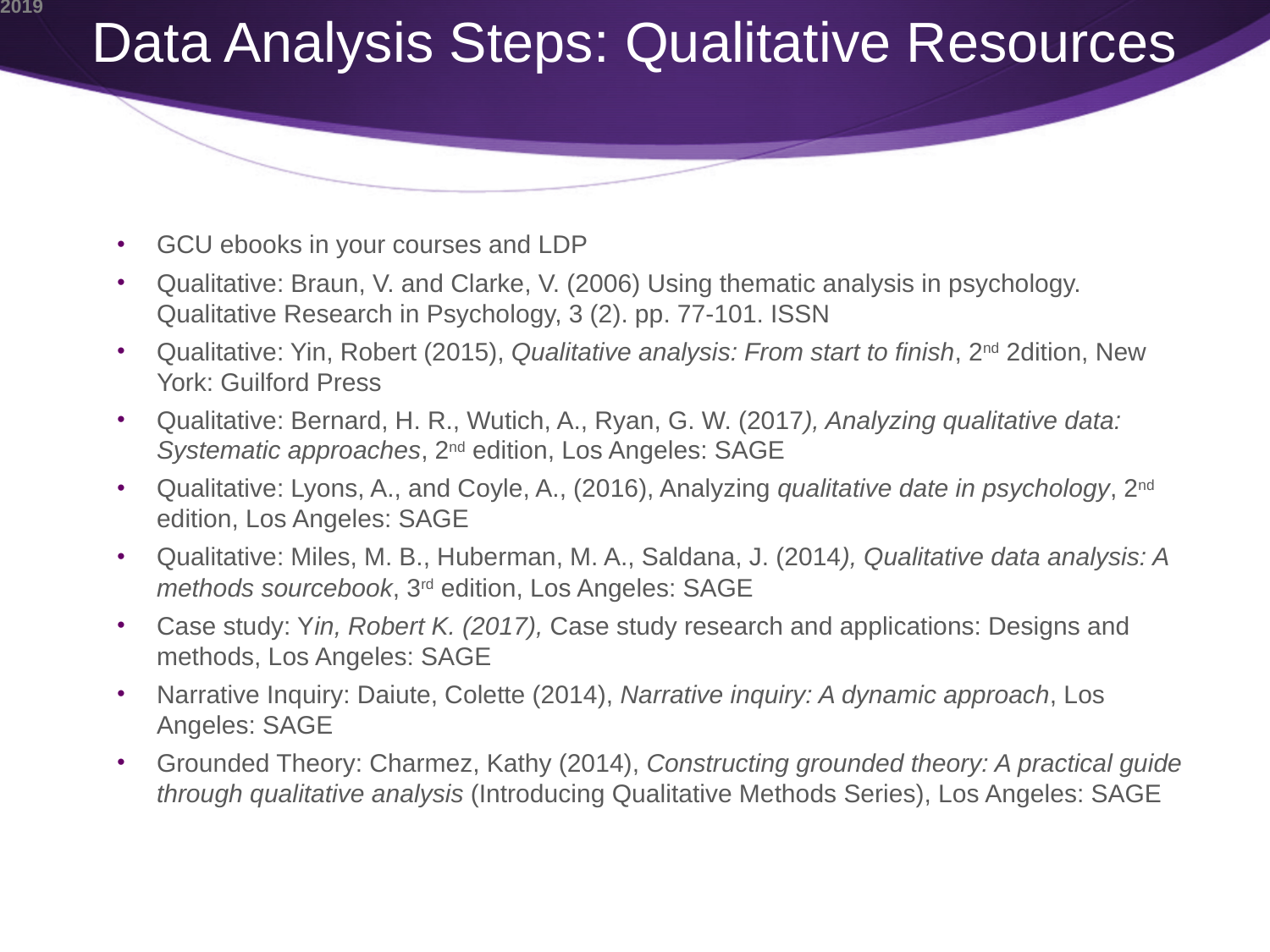

# Data Analysis Steps: Qualitative Resources
GCU ebooks in your courses and LDP
Qualitative: Braun, V. and Clarke, V. (2006) Using thematic analysis in psychology. Qualitative Research in Psychology, 3 (2). pp. 77-101. ISSN
Qualitative: Yin, Robert (2015), Qualitative analysis: From start to finish, 2nd 2dition, New York: Guilford Press
Qualitative: Bernard, H. R., Wutich, A., Ryan, G. W. (2017), Analyzing qualitative data: Systematic approaches, 2nd edition, Los Angeles: SAGE
Qualitative: Lyons, A., and Coyle, A., (2016), Analyzing qualitative date in psychology, 2nd edition, Los Angeles: SAGE
Qualitative: Miles, M. B., Huberman, M. A., Saldana, J. (2014), Qualitative data analysis: A methods sourcebook, 3rd edition, Los Angeles: SAGE
Case study: Yin, Robert K. (2017), Case study research and applications: Designs and methods, Los Angeles: SAGE
Narrative Inquiry: Daiute, Colette (2014), Narrative inquiry: A dynamic approach, Los Angeles: SAGE
Grounded Theory: Charmez, Kathy (2014), Constructing grounded theory: A practical guide through qualitative analysis (Introducing Qualitative Methods Series), Los Angeles: SAGE

10/9/2019